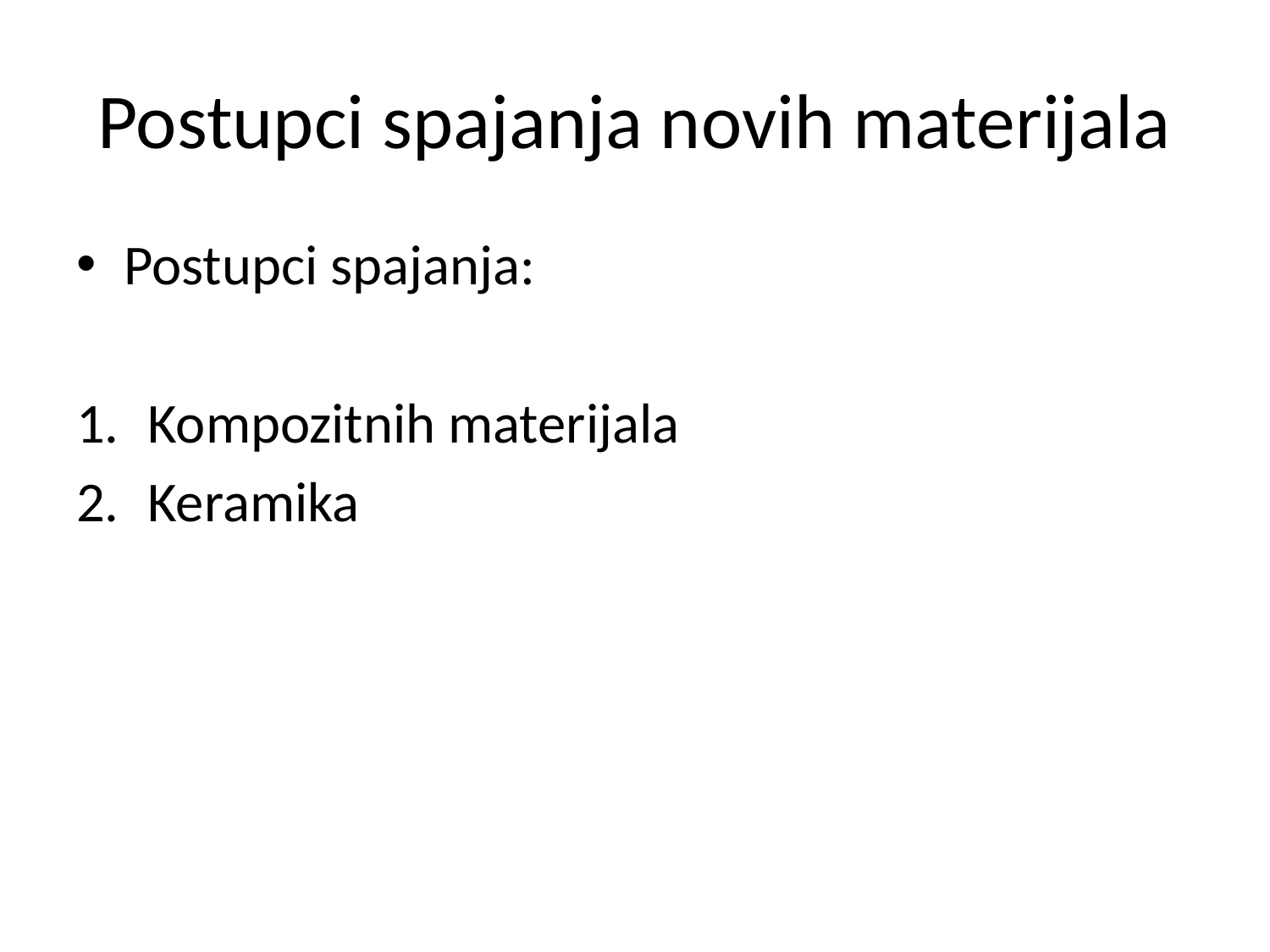

# Postupci spajanja novih materijala
Postupci spajanja:

Kompozitnih materijala
Keramika